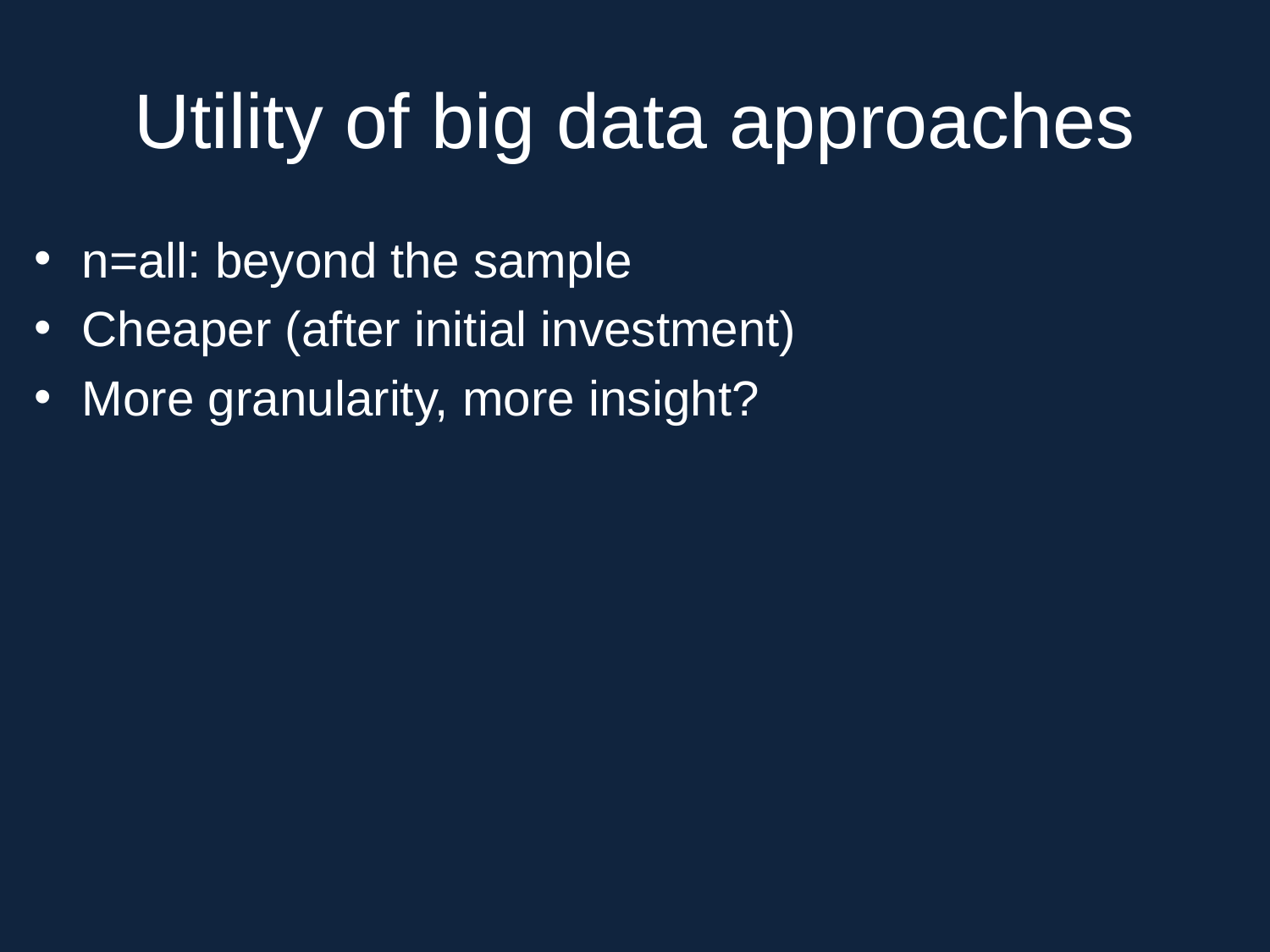

# Utility of big data approaches

n=all: beyond the sample
Cheaper (after initial investment)
More granularity, more insight?